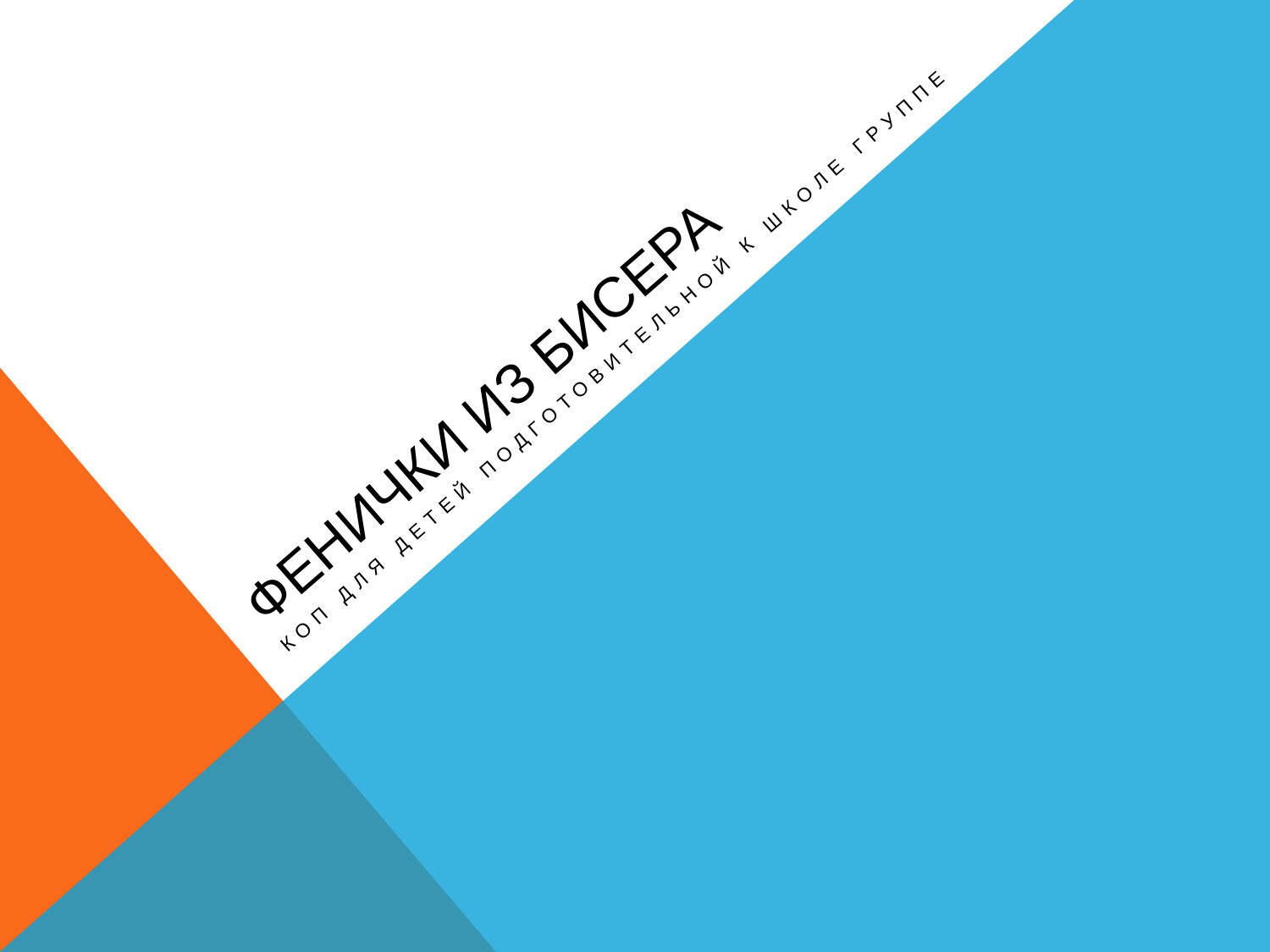

# ФЕНИЧКИ ИЗ БисерА
Коп ДЛЯ ДЕТЕЙ ПОДГОТОВИТЕЛЬНОЙ К ШКОЛЕ ГРУППЕ